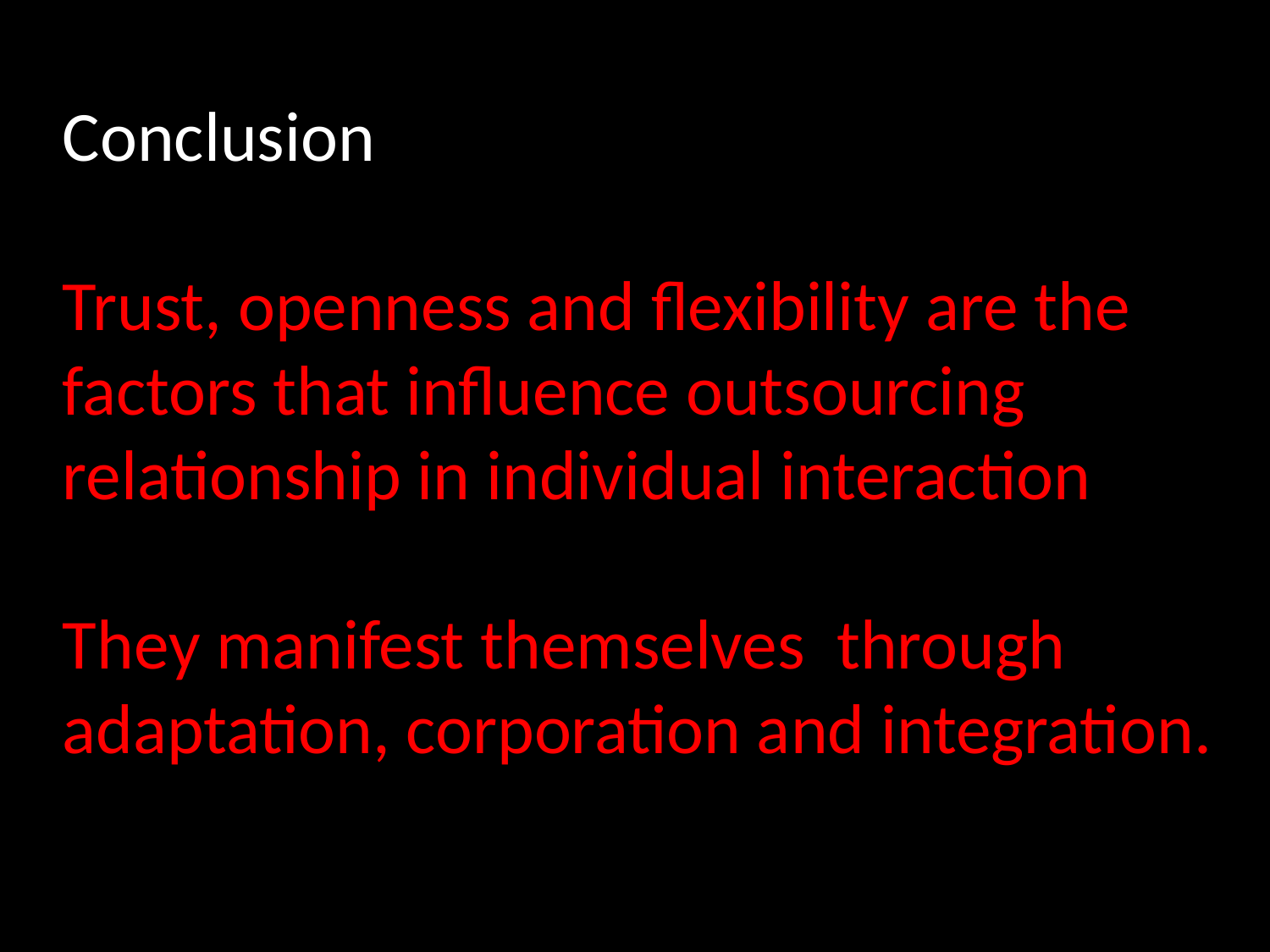

Conclusion

Trust, openness and flexibility are the factors that influence outsourcing relationship in individual interaction

They manifest themselves  through adaptation, corporation and integration.